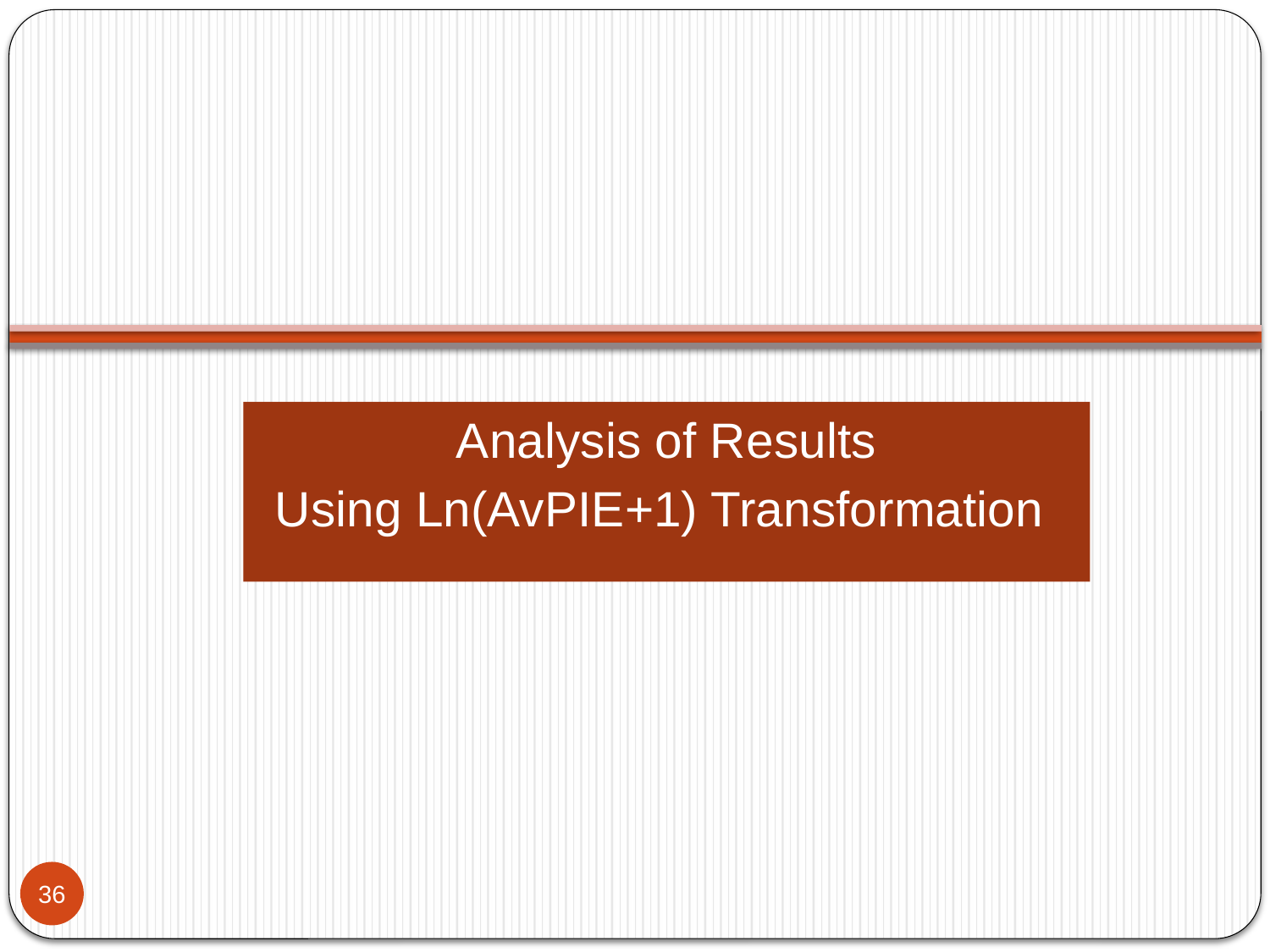

Analysis of Results
Using Ln(AvPIE+1) Transformation
36